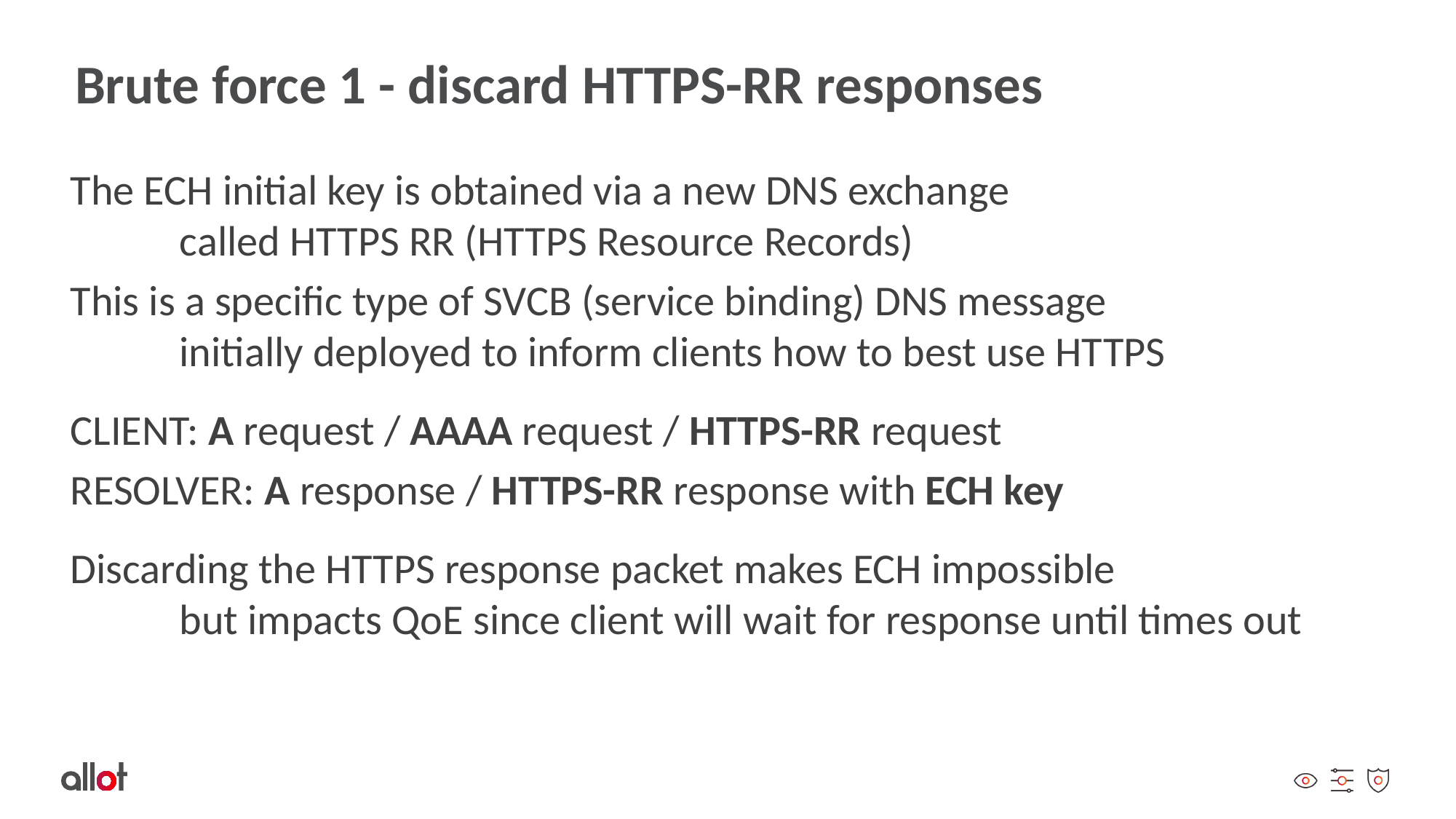

# Brute force 1 - discard HTTPS-RR responses
The ECH initial key is obtained via a new DNS exchange
	called HTTPS RR (HTTPS Resource Records)
This is a specific type of SVCB (service binding) DNS message
	initially deployed to inform clients how to best use HTTPS
CLIENT: A request / AAAA request / HTTPS-RR request
RESOLVER: A response / HTTPS-RR response with ECH key
Discarding the HTTPS response packet makes ECH impossible
	but impacts QoE since client will wait for response until times out